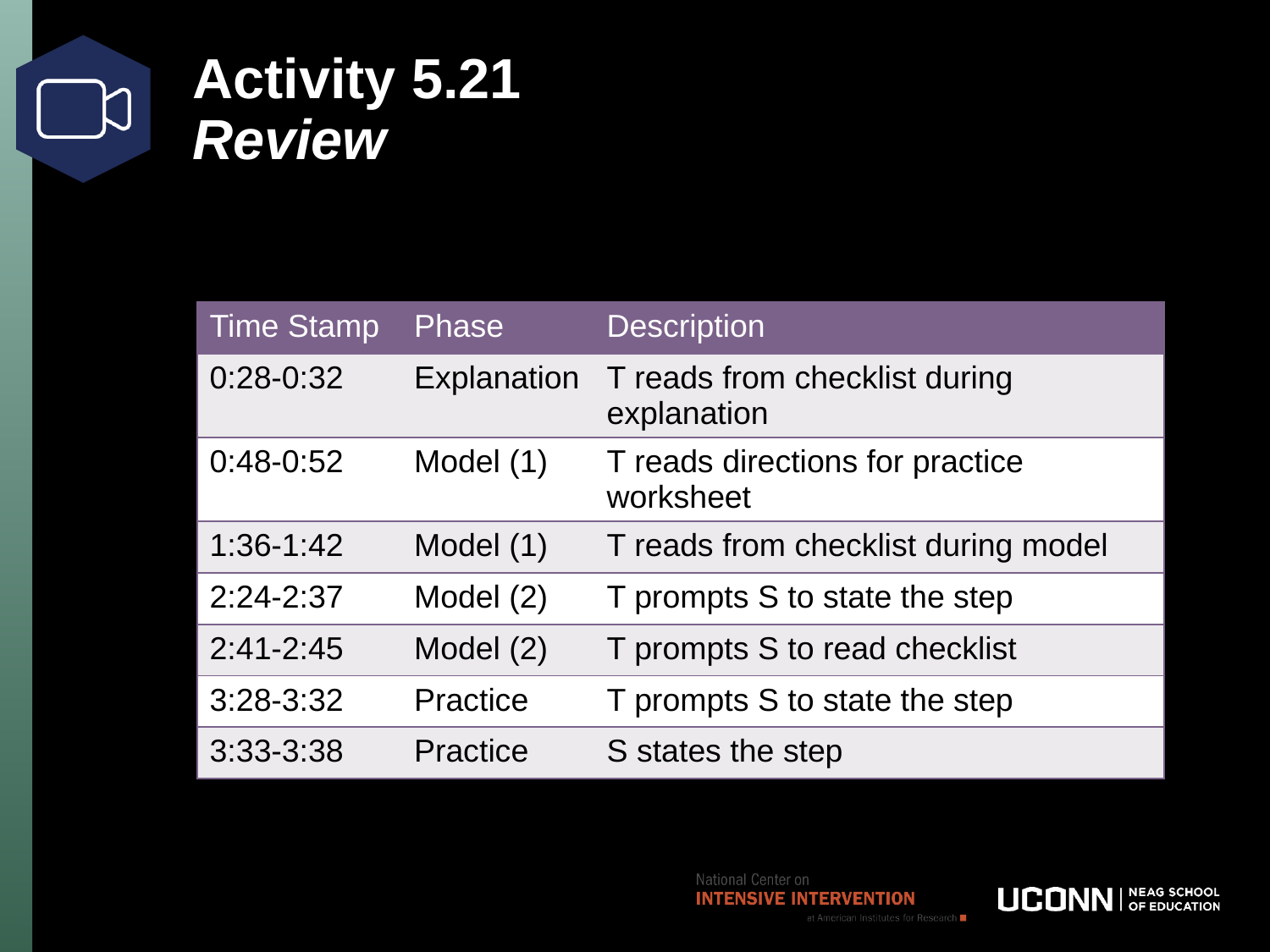

# Activity 5.21 Review
| Time Stamp | Phase | Description |
| --- | --- | --- |
| 0:28-0:32 | Explanation | T reads from checklist during explanation |
| 0:48-0:52 | Model (1) | T reads directions for practice worksheet |
| 1:36-1:42 | Model (1) | T reads from checklist during model |
| 2:24-2:37 | Model (2) | T prompts S to state the step |
| 2:41-2:45 | Model (2) | T prompts S to read checklist |
| 3:28-3:32 | Practice | T prompts S to state the step |
| 3:33-3:38 | Practice | S states the step |